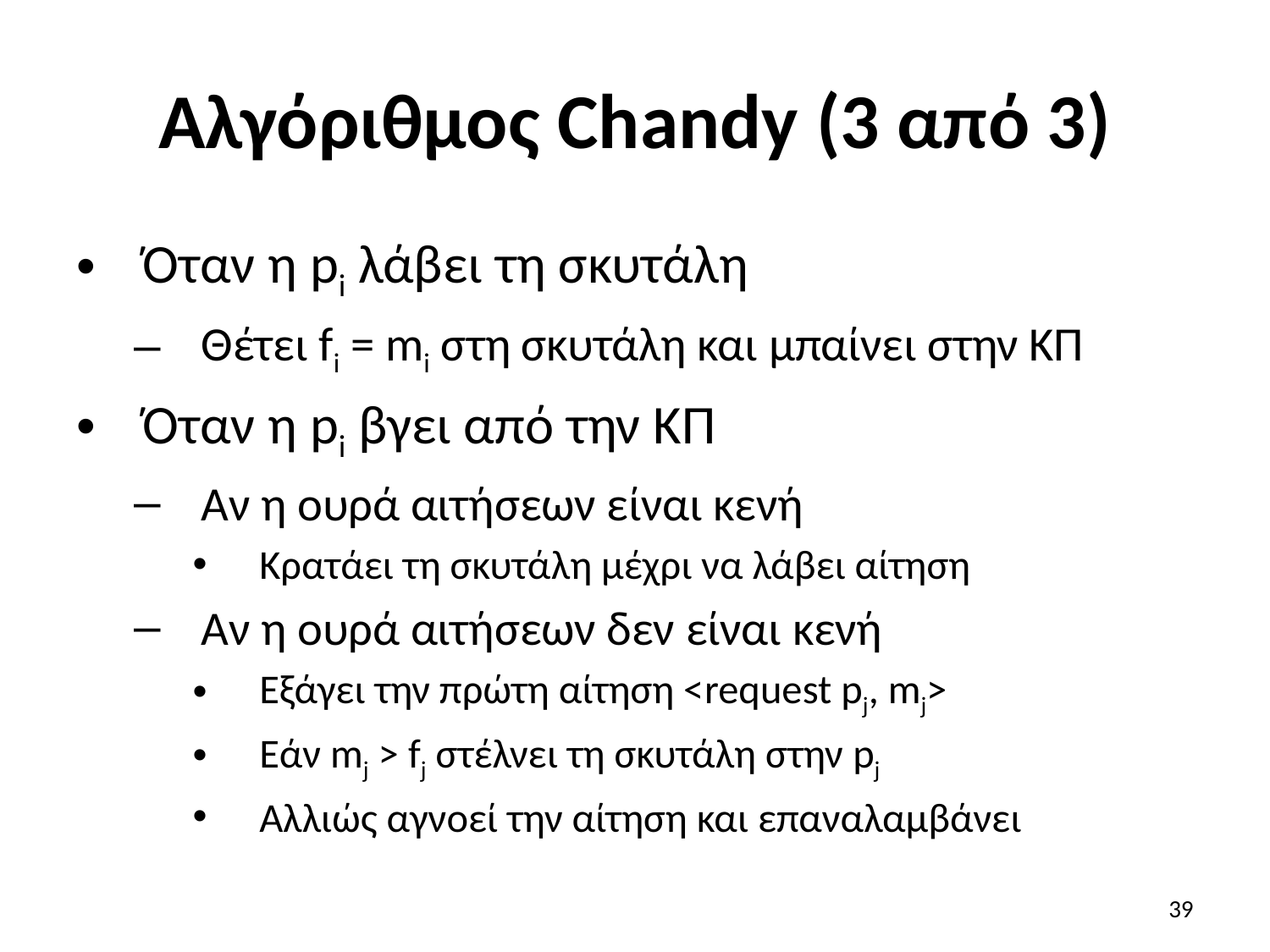

# Αλγόριθμος Chandy (3 από 3)
Όταν η pi λάβει τη σκυτάλη
Θέτει fi = mi στη σκυτάλη και μπαίνει στην ΚΠ
Όταν η pi βγει από την ΚΠ
Αν η ουρά αιτήσεων είναι κενή
Κρατάει τη σκυτάλη μέχρι να λάβει αίτηση
Αν η ουρά αιτήσεων δεν είναι κενή
Εξάγει την πρώτη αίτηση <request pj, mj>
Εάν mj > fj στέλνει τη σκυτάλη στην pj
Αλλιώς αγνοεί την αίτηση και επαναλαμβάνει
39